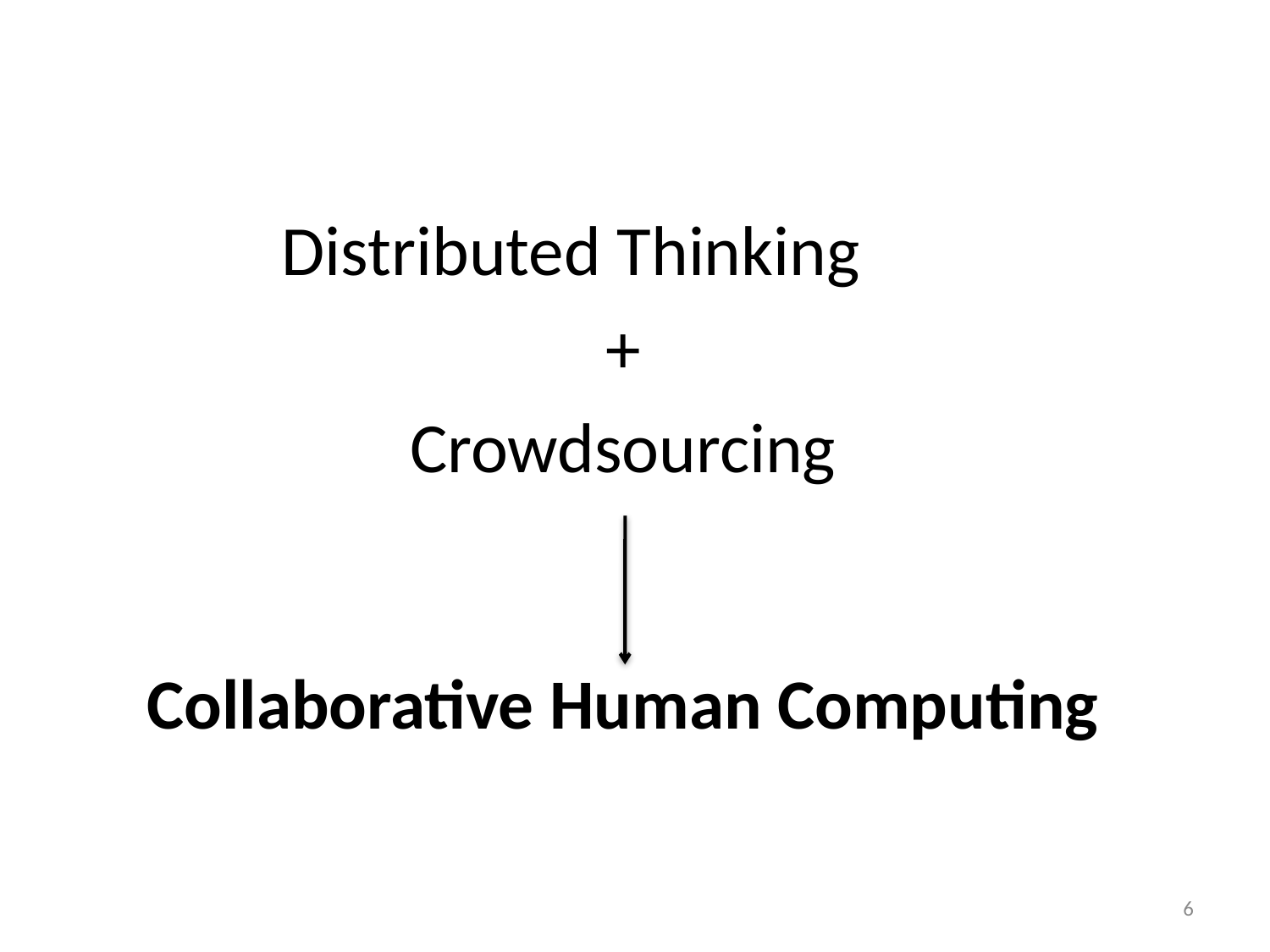

Distributed Thinking
+
Crowdsourcing

Collaborative Human Computing
6